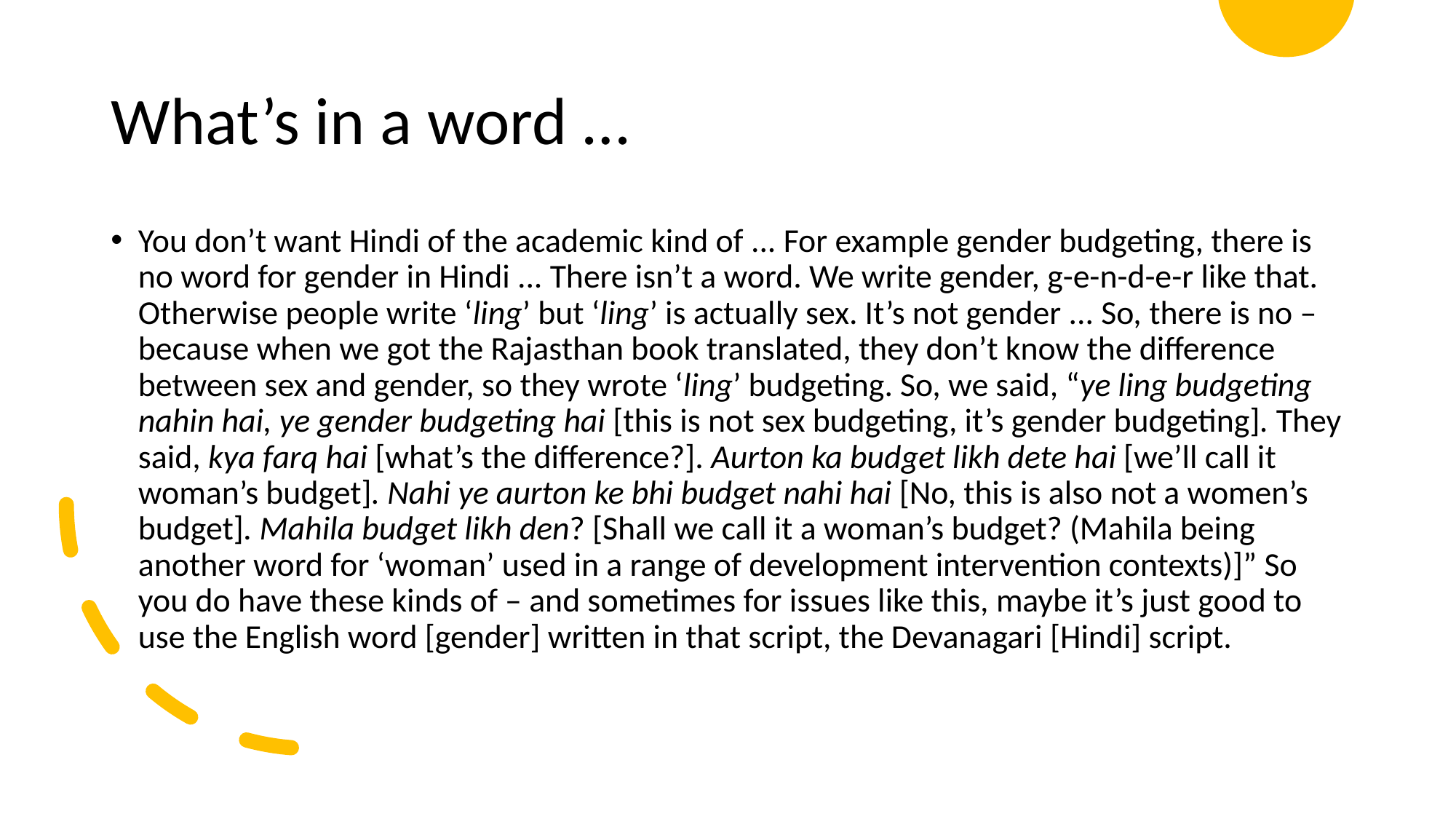

# What’s in a word …
You don’t want Hindi of the academic kind of ... For example gender budgeting, there is no word for gender in Hindi ... There isn’t a word. We write gender, g-e-n-d-e-r like that. Otherwise people write ‘ling’ but ‘ling’ is actually sex. It’s not gender ... So, there is no – because when we got the Rajasthan book translated, they don’t know the difference between sex and gender, so they wrote ‘ling’ budgeting. So, we said, “ye ling budgeting nahin hai, ye gender budgeting hai [this is not sex budgeting, it’s gender budgeting]. They said, kya farq hai [what’s the difference?]. Aurton ka budget likh dete hai [we’ll call it woman’s budget]. Nahi ye aurton ke bhi budget nahi hai [No, this is also not a women’s budget]. Mahila budget likh den? [Shall we call it a woman’s budget? (Mahila being another word for ‘woman’ used in a range of development intervention contexts)]” So you do have these kinds of – and sometimes for issues like this, maybe it’s just good to use the English word [gender] written in that script, the Devanagari [Hindi] script.